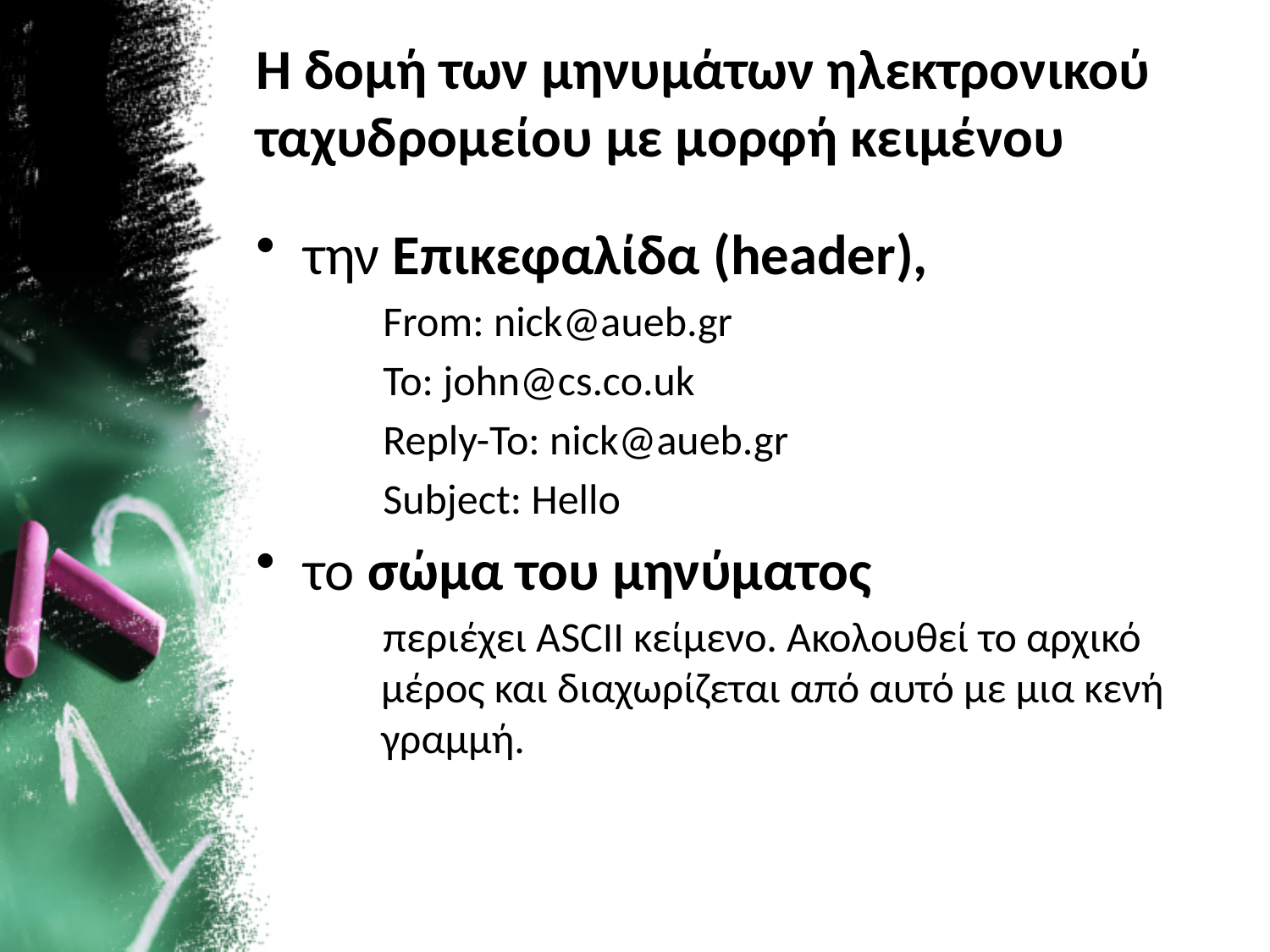

# Η δομή των μηνυμάτων ηλεκτρονικού ταχυδρομείου με μορφή κειμένου
την Επικεφαλίδα (header),
From: nick@aueb.gr
To: john@cs.co.uk
Reply-To: nick@aueb.gr
Subject: Hello
το σώμα του μηνύματος
περιέχει ASCII κείμενο. Ακολουθεί το αρχικό μέρος και διαχωρίζεται από αυτό με μια κενή γραμμή.